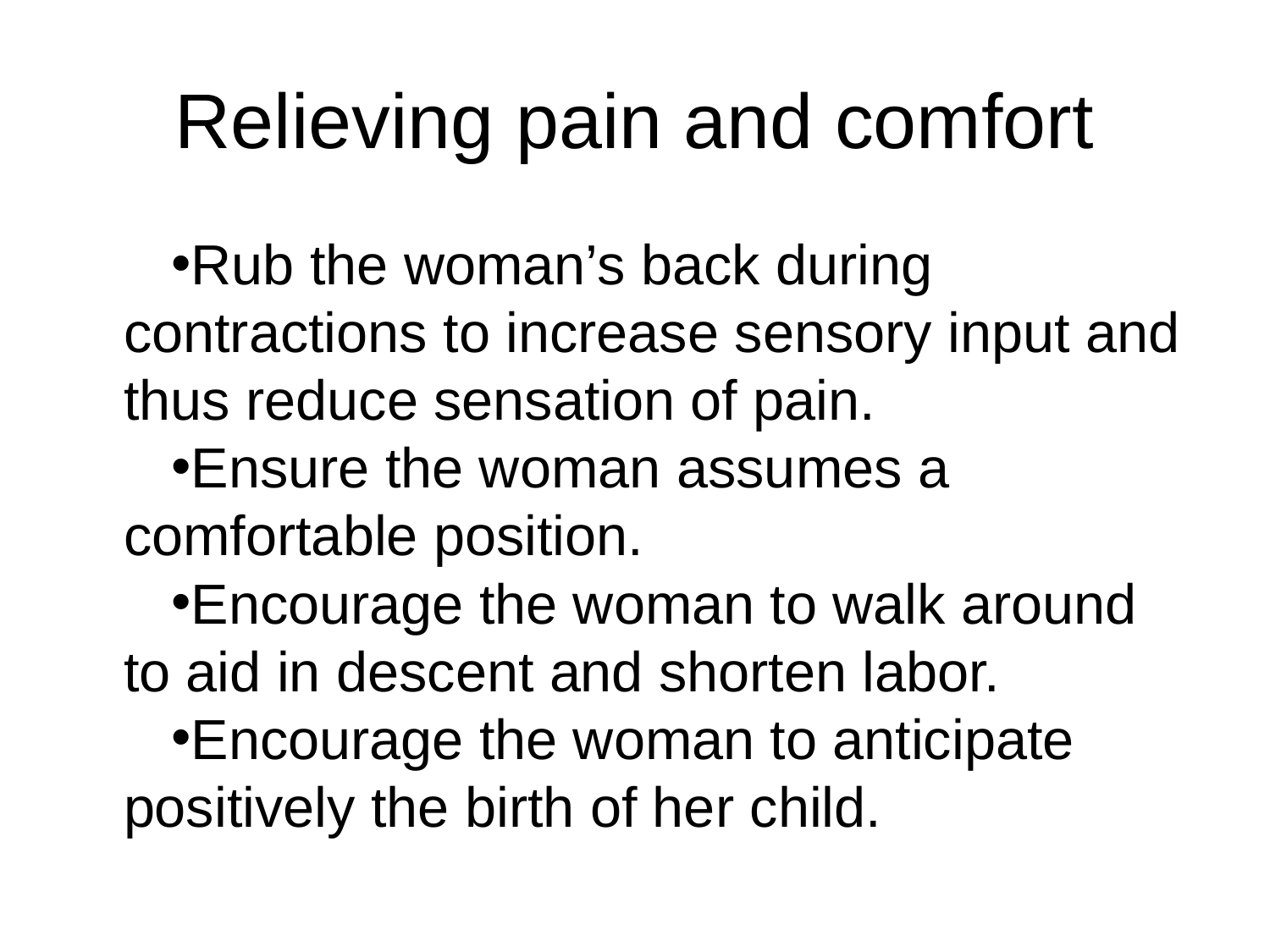

# Relieving pain and comfort
Rub the woman’s back during contractions to increase sensory input and thus reduce sensation of pain.
Ensure the woman assumes a comfortable position.
Encourage the woman to walk around to aid in descent and shorten labor.
Encourage the woman to anticipate positively the birth of her child.